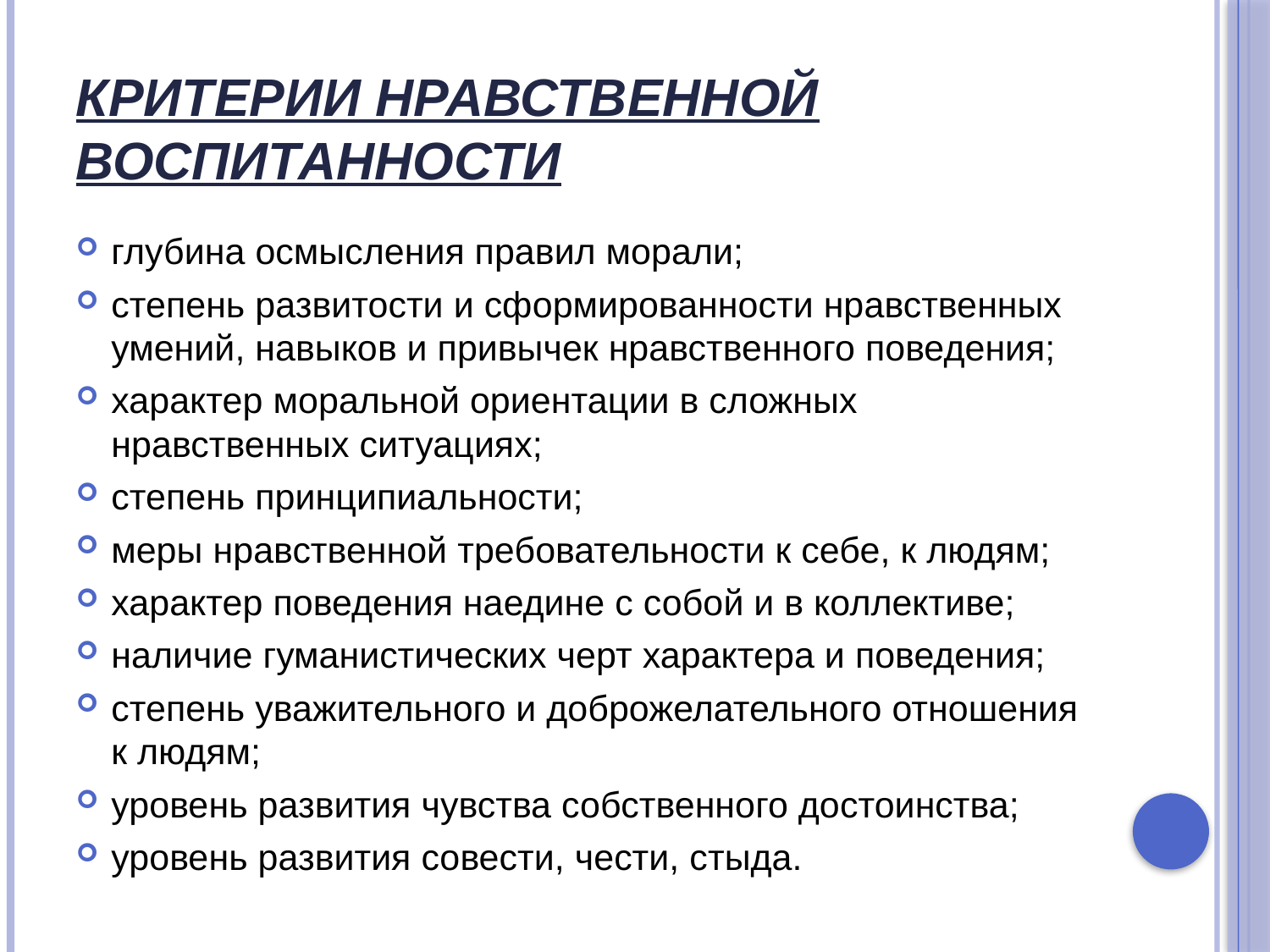

# Критерии нравственной воспитанности
глубина осмысления правил морали;
степень развитости и сформированности нравственных умений, навыков и привычек нравственного поведения;
характер моральной ориентации в сложных нравственных ситуациях;
степень принципиальности;
меры нравственной требовательности к себе, к людям;
характер поведения наедине с собой и в коллективе;
наличие гуманистических черт характера и поведения;
степень уважительного и доброжелательного отношения к людям;
уровень развития чувства собственного достоинства;
уровень развития совести, чести, стыда.